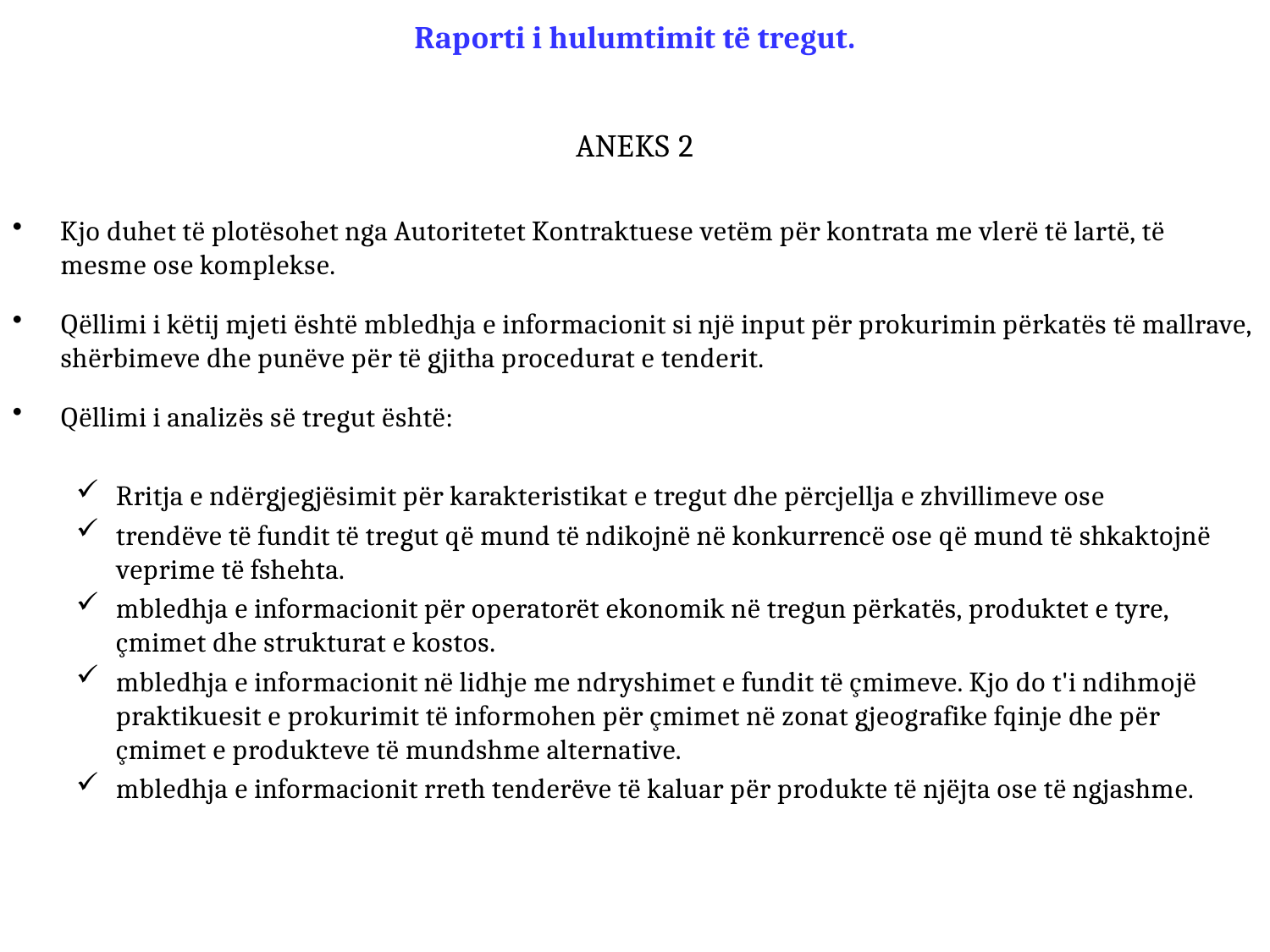

# Raporti i hulumtimit të tregut.

ANEKS 2

Kjo duhet të plotësohet nga Autoritetet Kontraktuese vetëm për kontrata me vlerë të lartë, të mesme ose komplekse.

Qëllimi i këtij mjeti është mbledhja e informacionit si një input për prokurimin përkatës të mallrave, shërbimeve dhe punëve për të gjitha procedurat e tenderit.

Qëllimi i analizës së tregut është:

Rritja e ndërgjegjësimit për karakteristikat e tregut dhe përcjellja e zhvillimeve ose
trendëve të fundit të tregut që mund të ndikojnë në konkurrencë ose që mund të shkaktojnë veprime të fshehta.
mbledhja e informacionit për operatorët ekonomik në tregun përkatës, produktet e tyre, çmimet dhe strukturat e kostos.
mbledhja e informacionit në lidhje me ndryshimet e fundit të çmimeve. Kjo do t'i ndihmojë praktikuesit e prokurimit të informohen për çmimet në zonat gjeografike fqinje dhe për çmimet e produkteve të mundshme alternative.
mbledhja e informacionit rreth tenderëve të kaluar për produkte të njëjta ose të ngjashme.